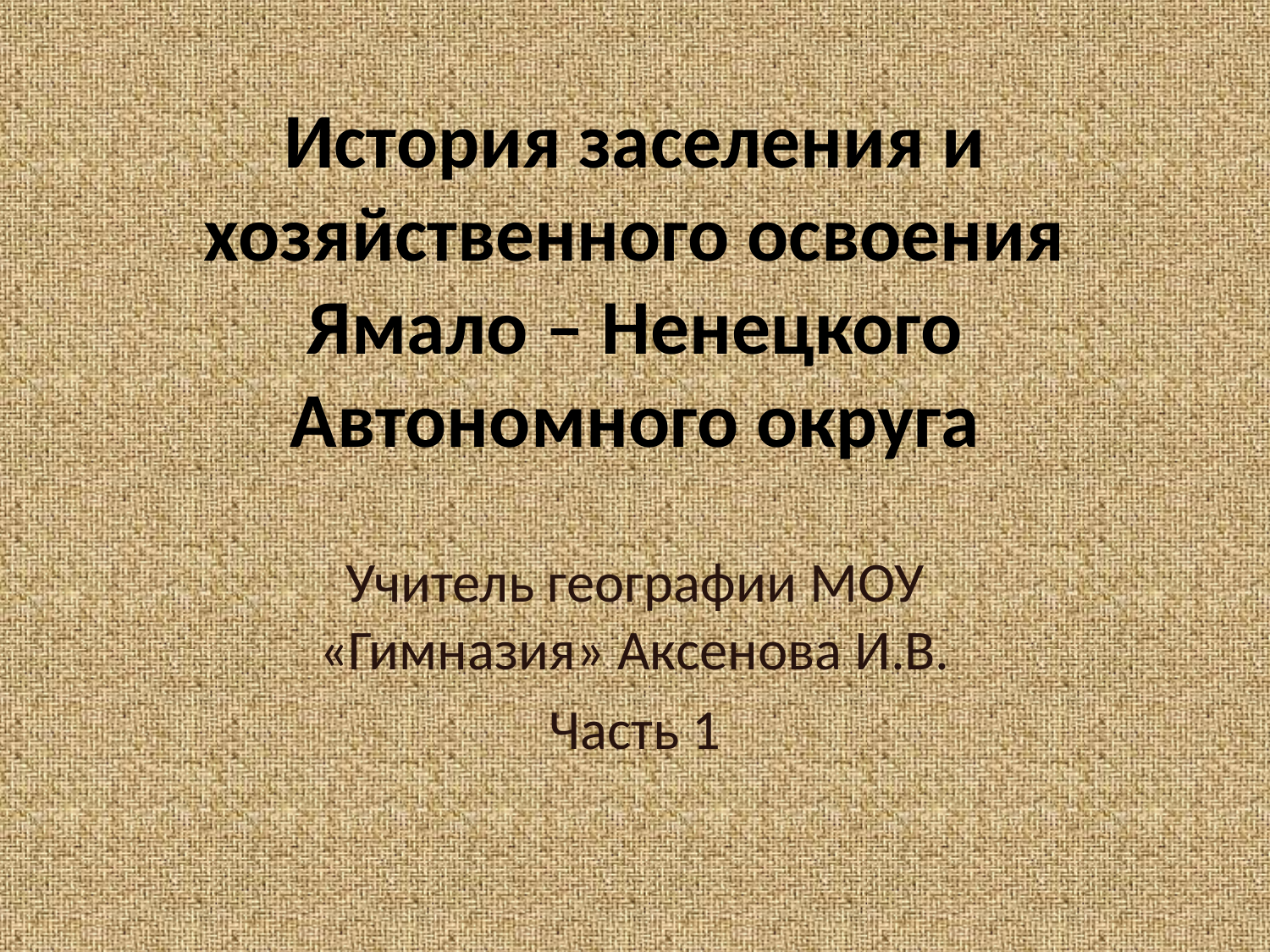

# История заселения и хозяйственного освоения Ямало – Ненецкого Автономного округа
Учитель географии МОУ «Гимназия» Аксенова И.В.
Часть 1